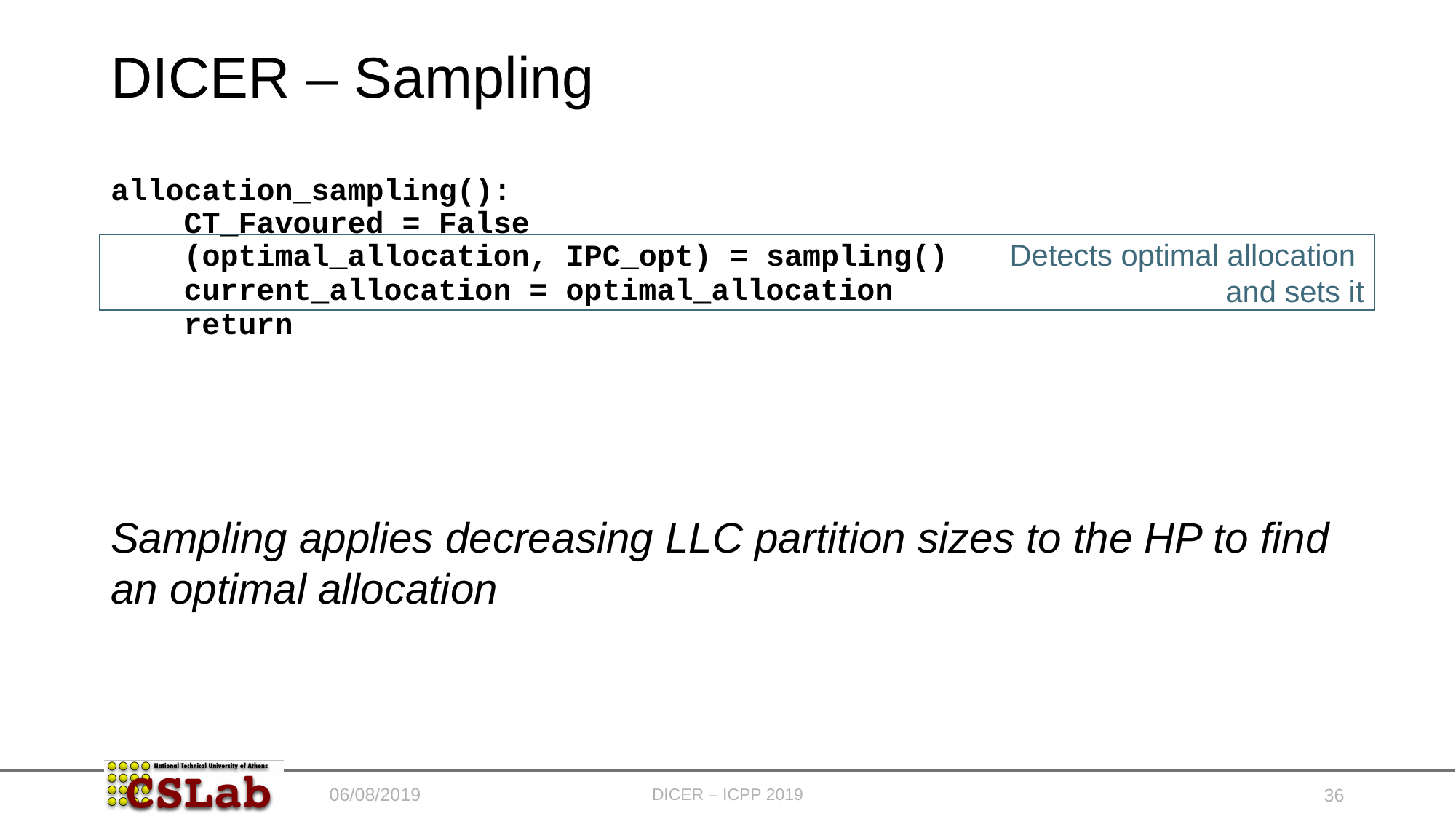

# DICER – Sampling
allocation_sampling():
    CT_Favoured = False
    (optimal_allocation, IPC_opt) = sampling()
    current_allocation = optimal_allocation
    return

Detects optimal allocation
and sets it
Sampling applies decreasing LLC partition sizes to the HP to find an optimal allocation
DICER – ICPP 2019
36
06/08/2019